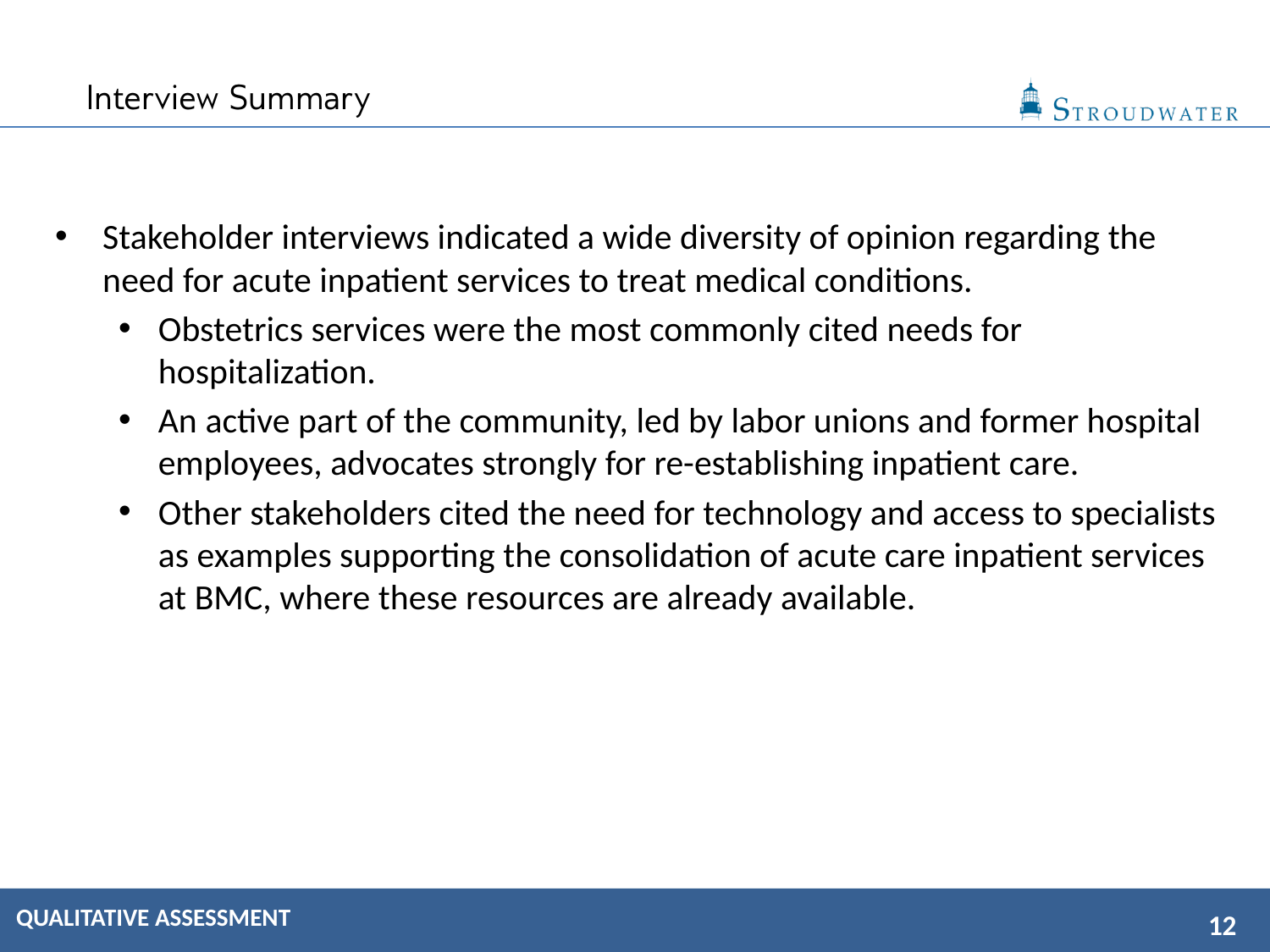

# Interview Summary

Stakeholder interviews indicated a wide diversity of opinion regarding the need for acute inpatient services to treat medical conditions.
Obstetrics services were the most commonly cited needs for hospitalization.
An active part of the community, led by labor unions and former hospital employees, advocates strongly for re-establishing inpatient care.
Other stakeholders cited the need for technology and access to specialists as examples supporting the consolidation of acute care inpatient services at BMC, where these resources are already available.

QUALITATIVE ASSESSMENT